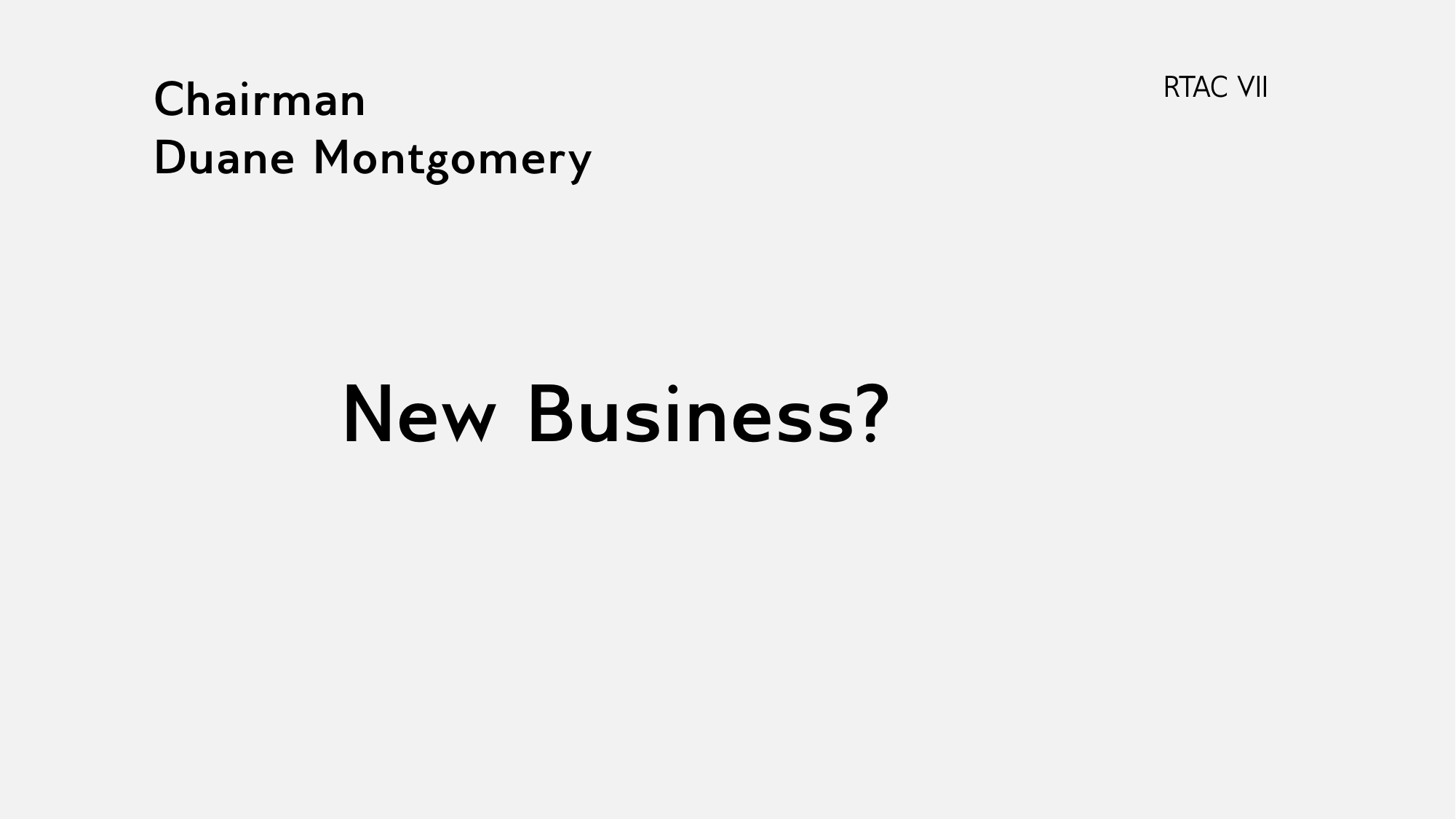

Chairman
Duane Montgomery
RTAC VII
New Business?